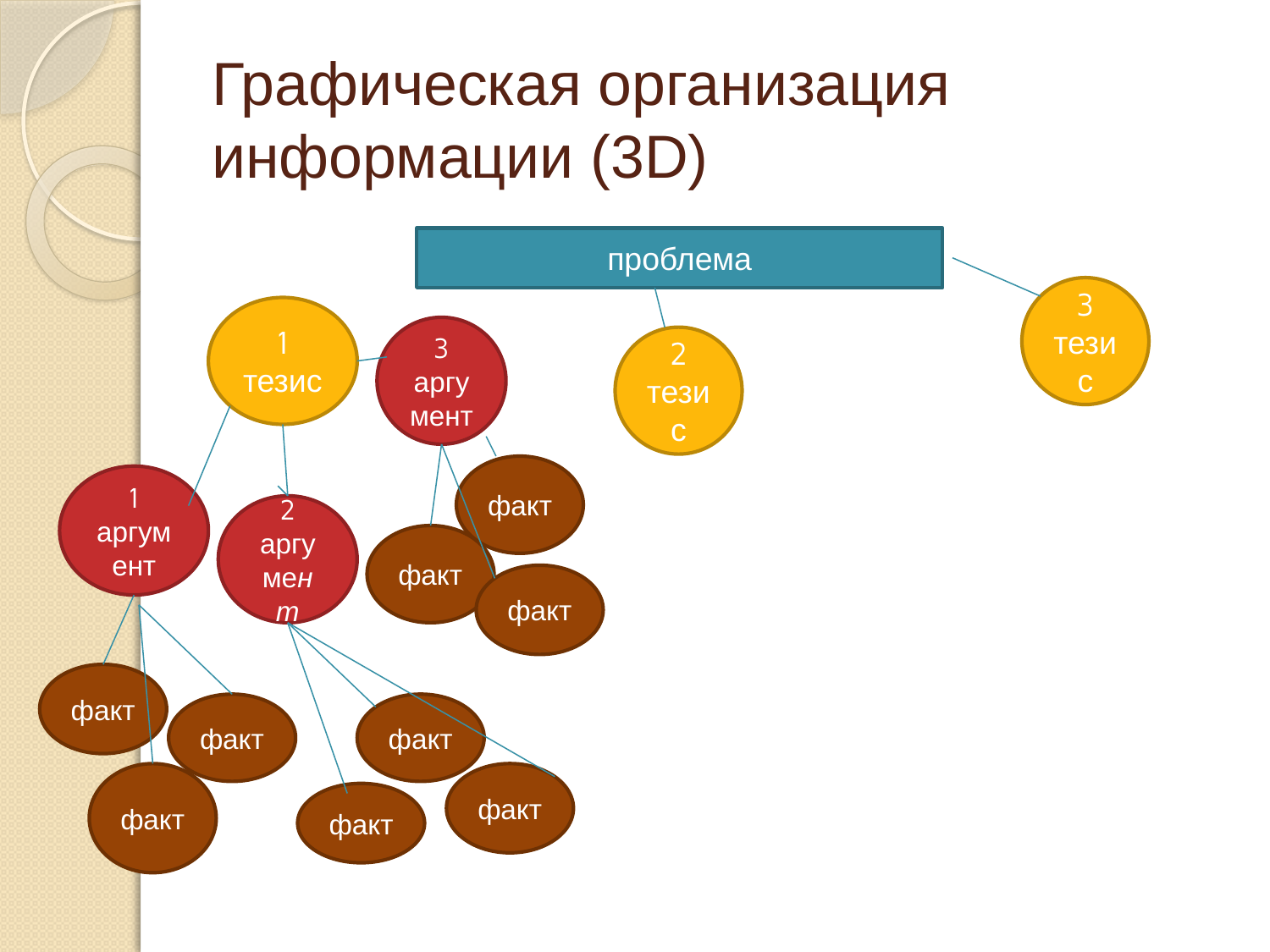

# Графическая организация информации (3D)

проблема
3
тезис
1
тезис
3
аргумент
2
тезис
факт
1
аргумент
2
аргумент
факт
факт
факт
факт
факт
факт
факт
факт